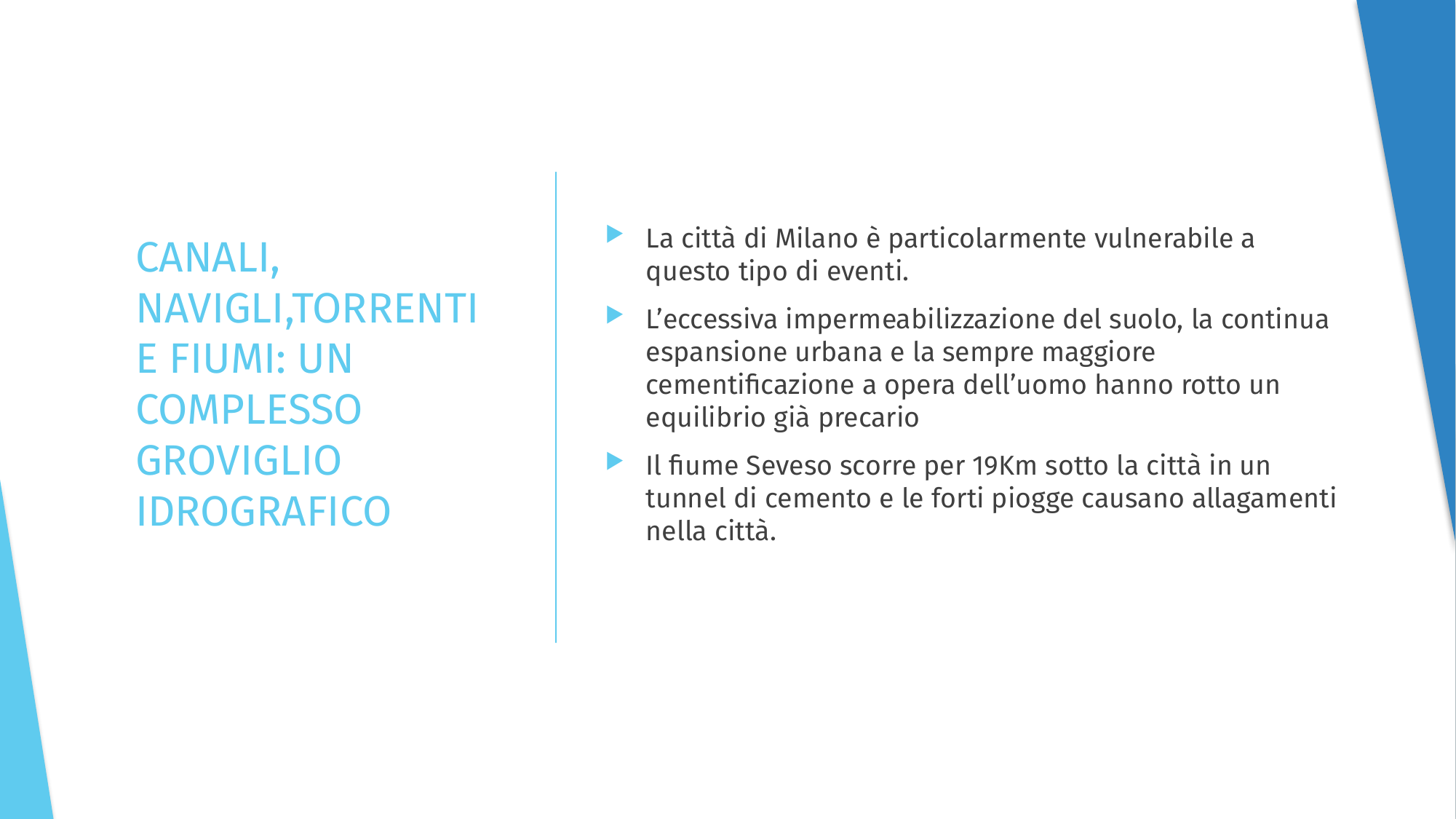

La città di Milano è particolarmente vulnerabile a questo tipo di eventi.
L’eccessiva impermeabilizzazione del suolo, la continua espansione urbana e la sempre maggiore cementificazione a opera dell’uomo hanno rotto un equilibrio già precario
Il fiume Seveso scorre per 19Km sotto la città in un tunnel di cemento e le forti piogge causano allagamenti nella città.

# Canali, NAVIGLI,TORRENTI E FIUMI: UN COMPLESSO GROVIGLIO IDROGRAFICO